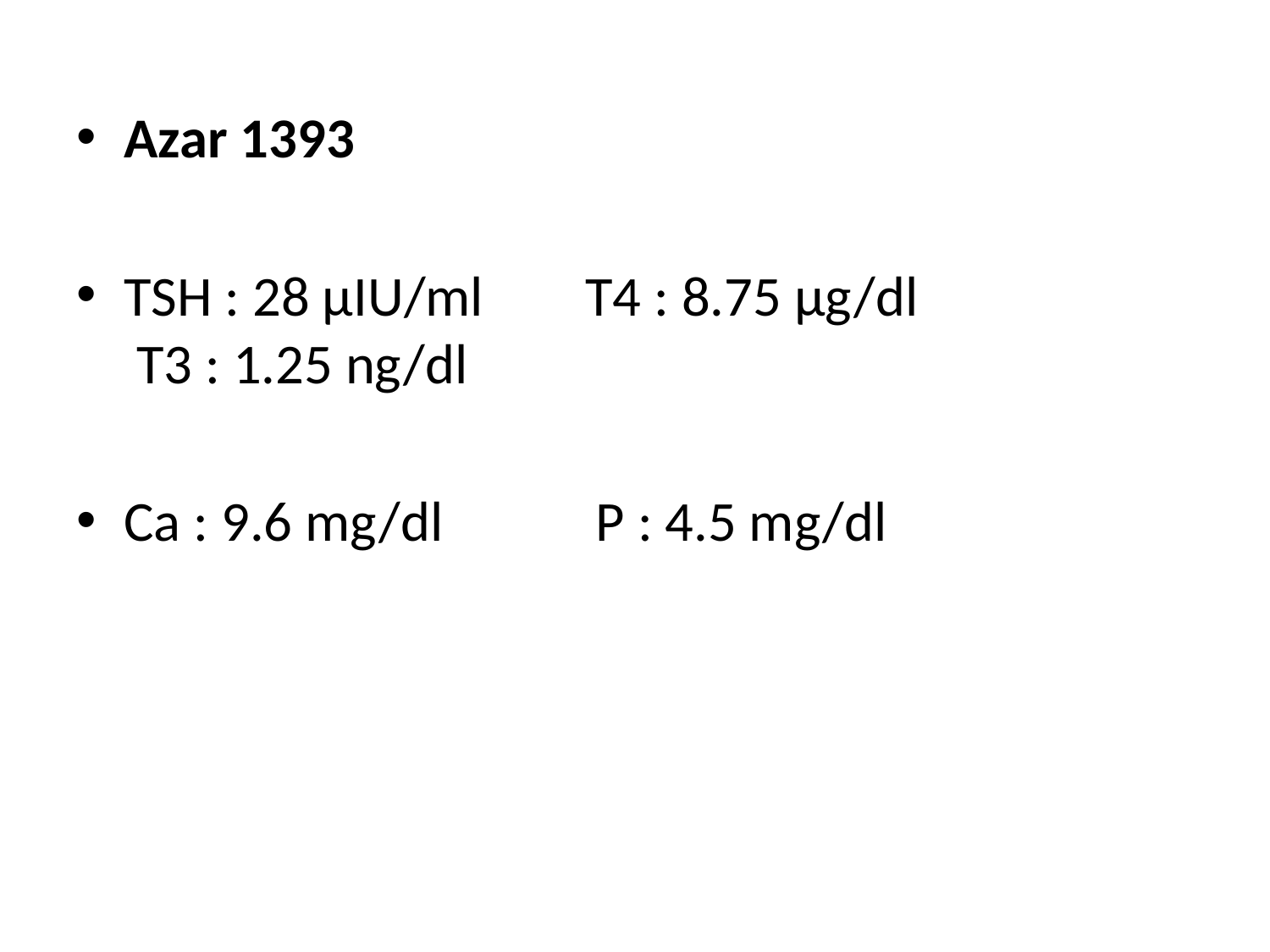

#
Azar 1393

TSH : 28 µIU/ml        T4 : 8.75 µg/dl                       T3 : 1.25 ng/dl

Ca : 9.6 mg/dl            P : 4.5 mg/dl